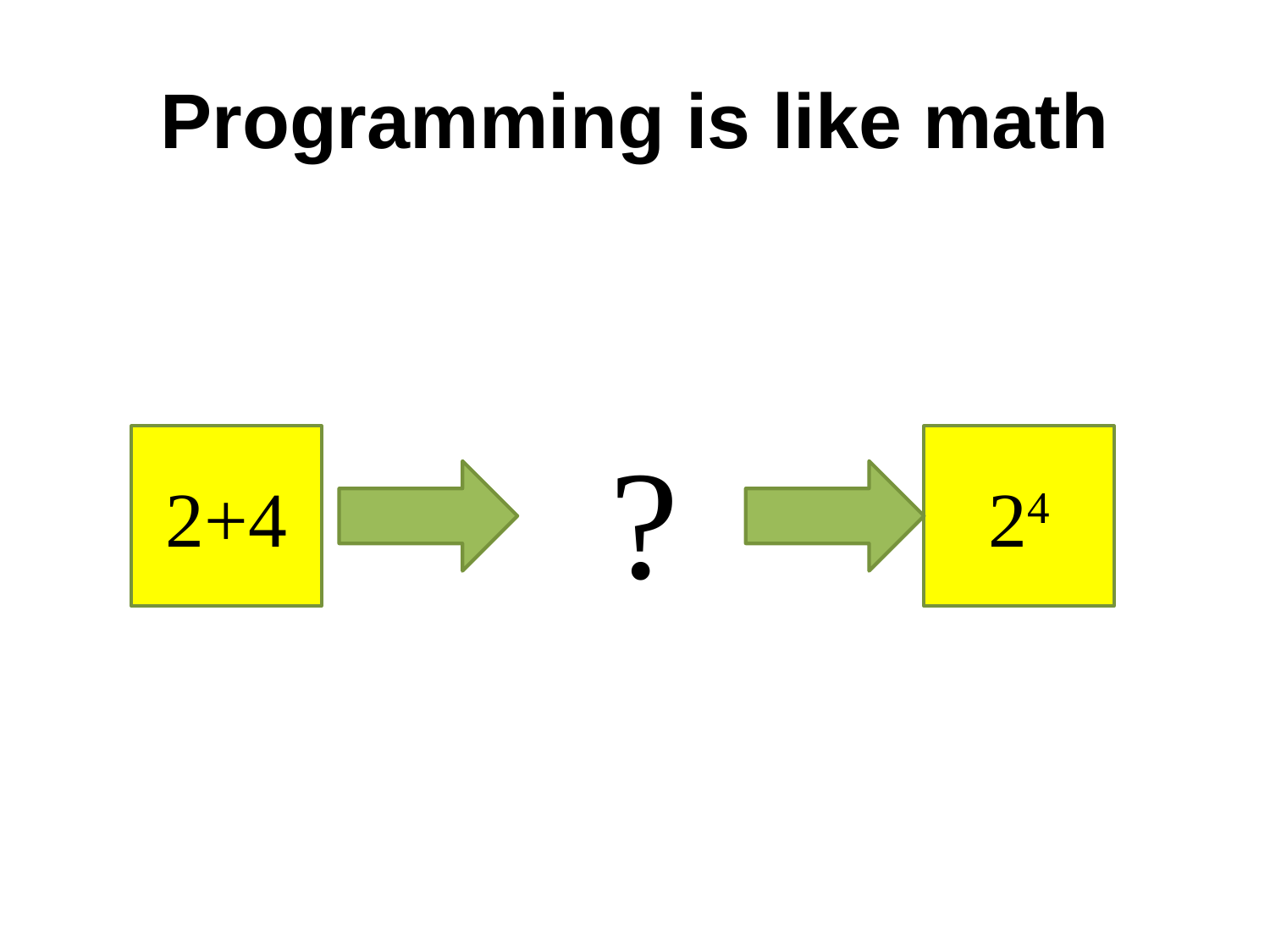

# Programming is like math

?
2+4
24